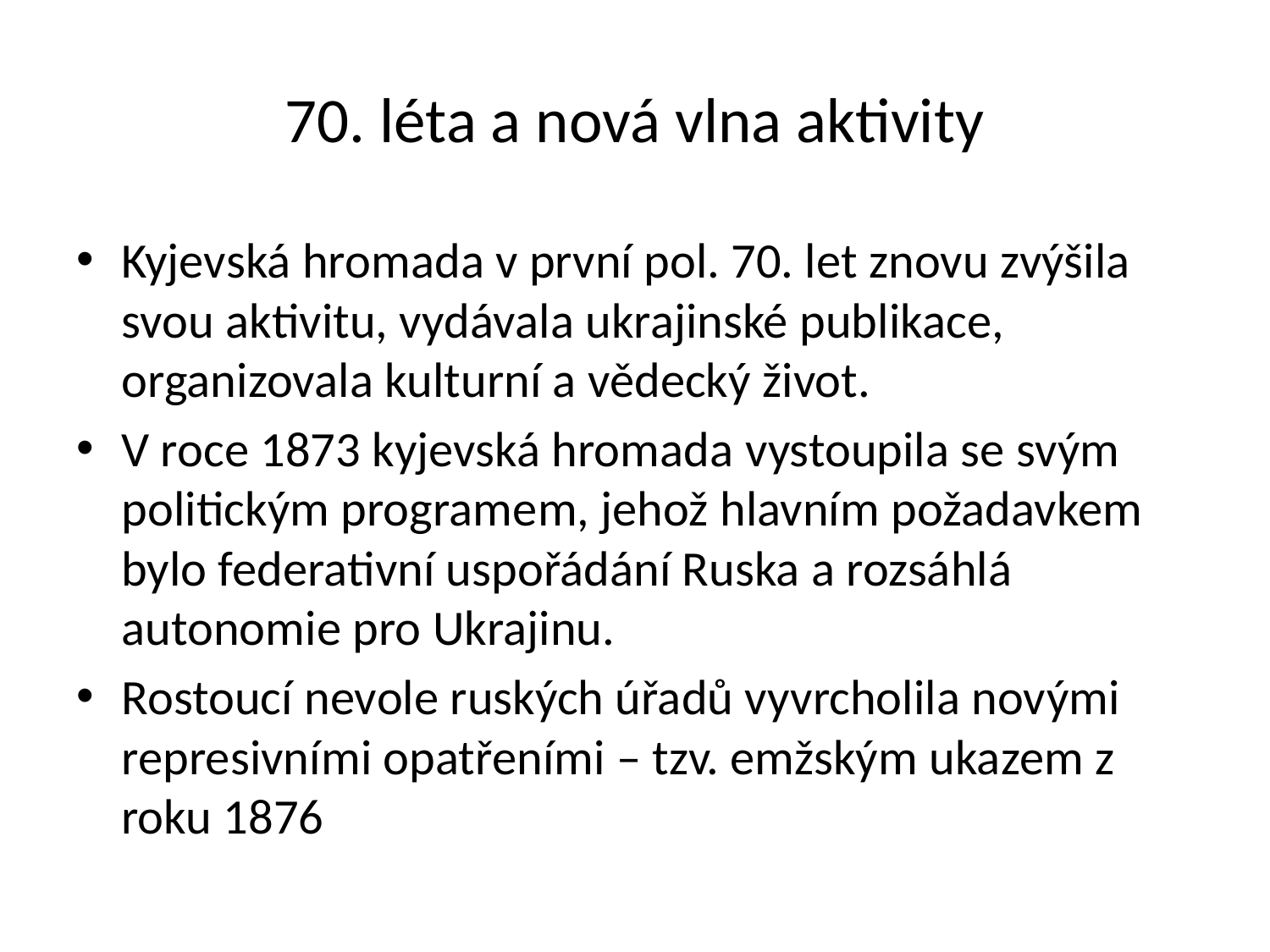

# 70. léta a nová vlna aktivity
Kyjevská hromada v první pol. 70. let znovu zvýšila svou aktivitu, vydávala ukrajinské publikace, organizovala kulturní a vědecký život.
V roce 1873 kyjevská hromada vystoupila se svým politickým programem, jehož hlavním požadavkem bylo federativní uspořádání Ruska a rozsáhlá autonomie pro Ukrajinu.
Rostoucí nevole ruských úřadů vyvrcholila novými represivními opatřeními – tzv. emžským ukazem z roku 1876